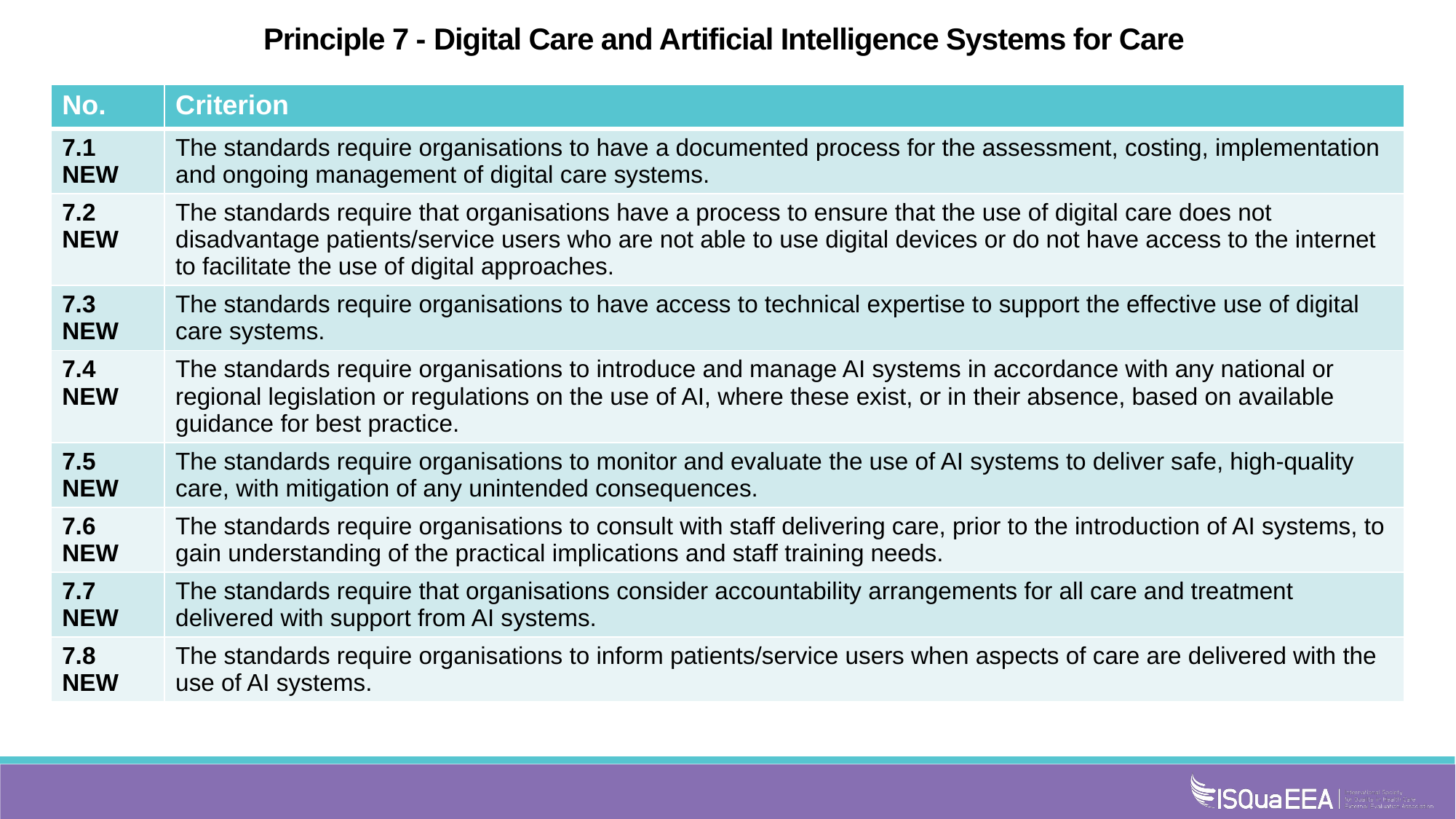

Principle 7 - Digital Care and Artificial Intelligence Systems for Care
| No. | Criterion |
| --- | --- |
| 7.1 NEW | The standards require organisations to have a documented process for the assessment, costing, implementation and ongoing management of digital care systems. |
| 7.2 NEW | The standards require that organisations have a process to ensure that the use of digital care does not disadvantage patients/service users who are not able to use digital devices or do not have access to the internet to facilitate the use of digital approaches. |
| 7.3 NEW | The standards require organisations to have access to technical expertise to support the effective use of digital care systems. |
| 7.4 NEW | The standards require organisations to introduce and manage AI systems in accordance with any national or regional legislation or regulations on the use of AI, where these exist, or in their absence, based on available guidance for best practice. |
| 7.5 NEW | The standards require organisations to monitor and evaluate the use of AI systems to deliver safe, high-quality care, with mitigation of any unintended consequences. |
| 7.6 NEW | The standards require organisations to consult with staff delivering care, prior to the introduction of AI systems, to gain understanding of the practical implications and staff training needs. |
| 7.7 NEW | The standards require that organisations consider accountability arrangements for all care and treatment delivered with support from AI systems. |
| 7.8 NEW | The standards require organisations to inform patients/service users when aspects of care are delivered with the use of AI systems. |